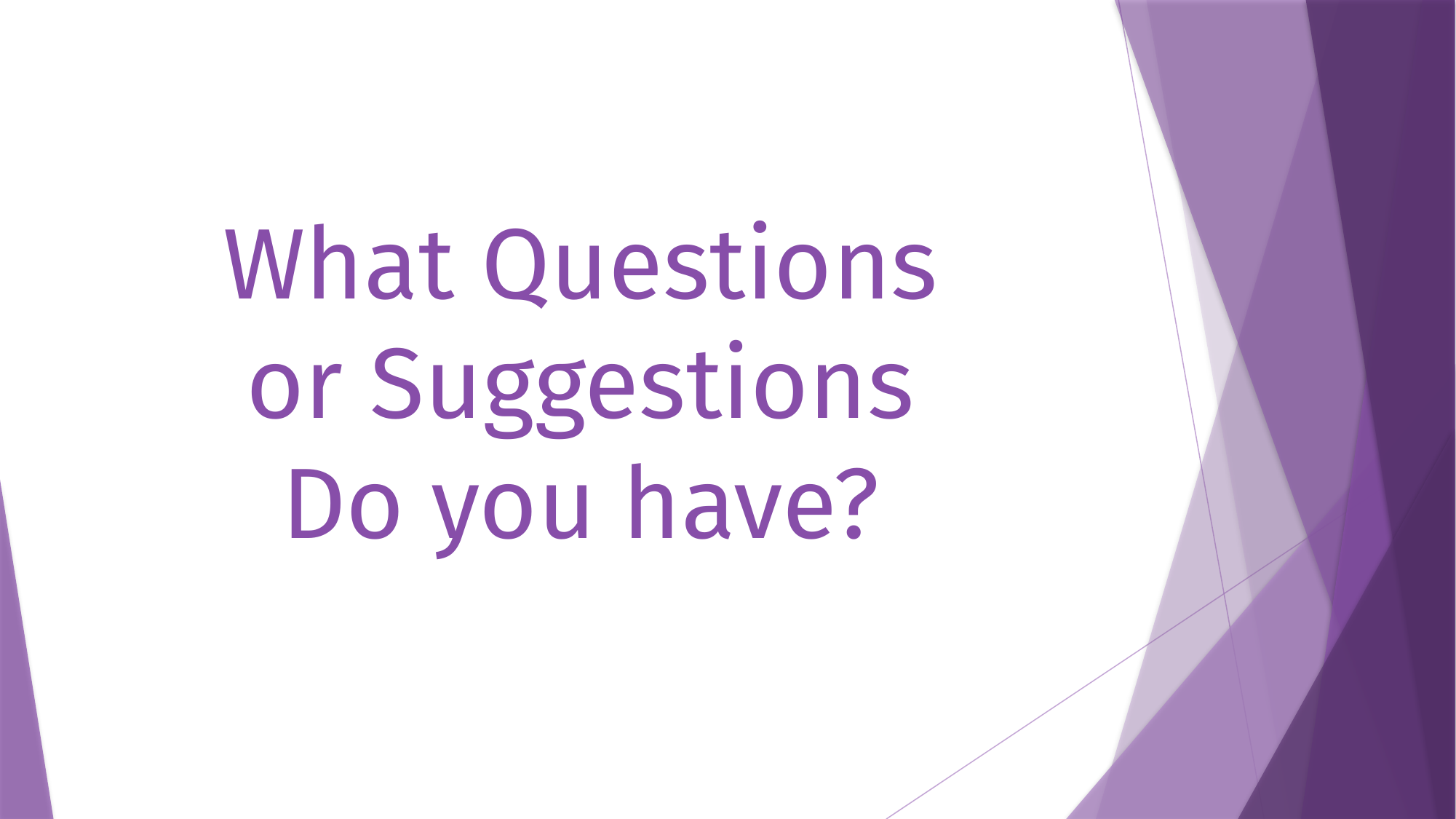

# What Questions or Suggestions Do you have?